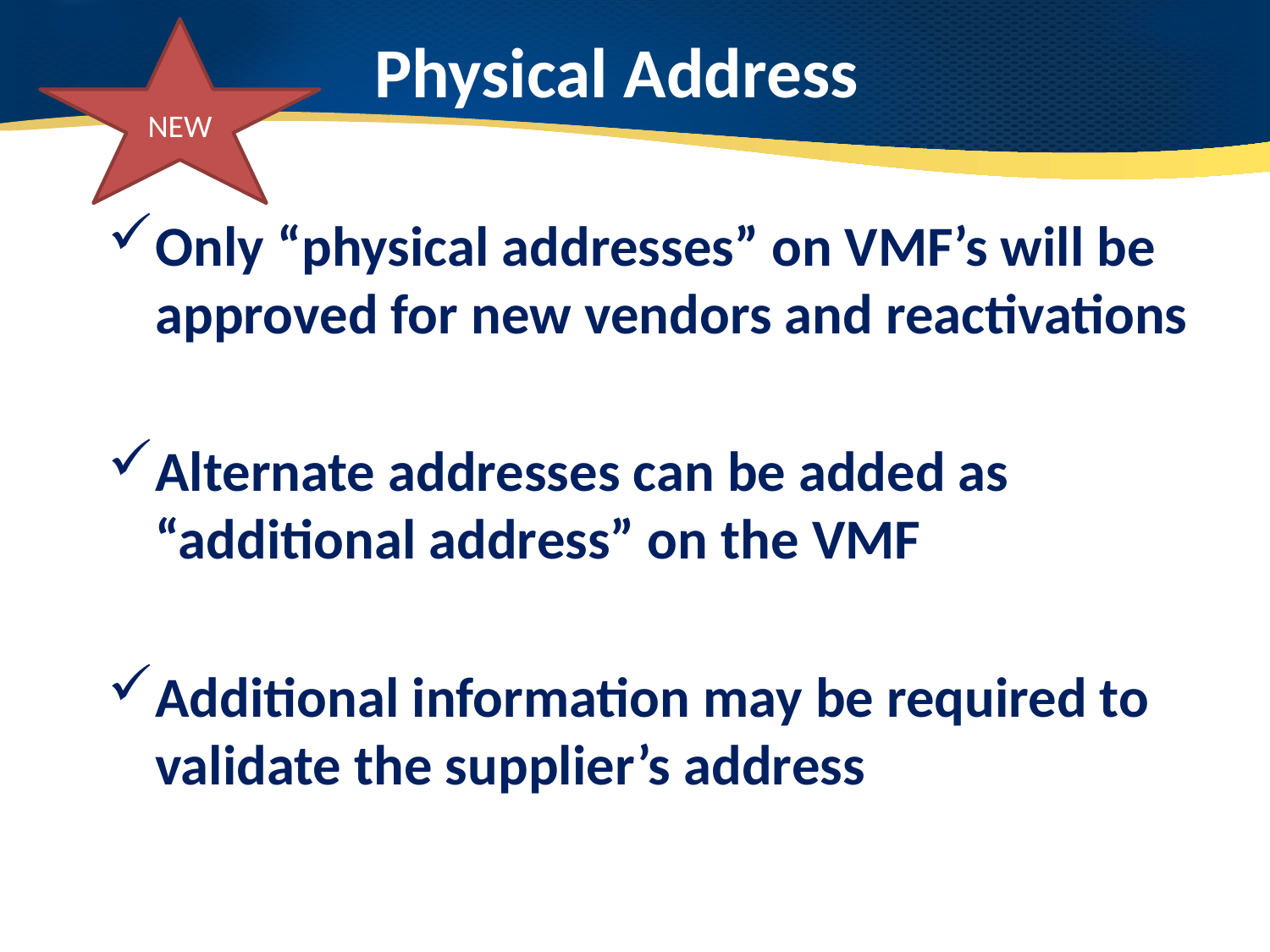

NEW
# Physical Address
Only “physical addresses” on VMF’s will be approved for new vendors and reactivations

Alternate addresses can be added as “additional address” on the VMF

Additional information may be required to validate the supplier’s address